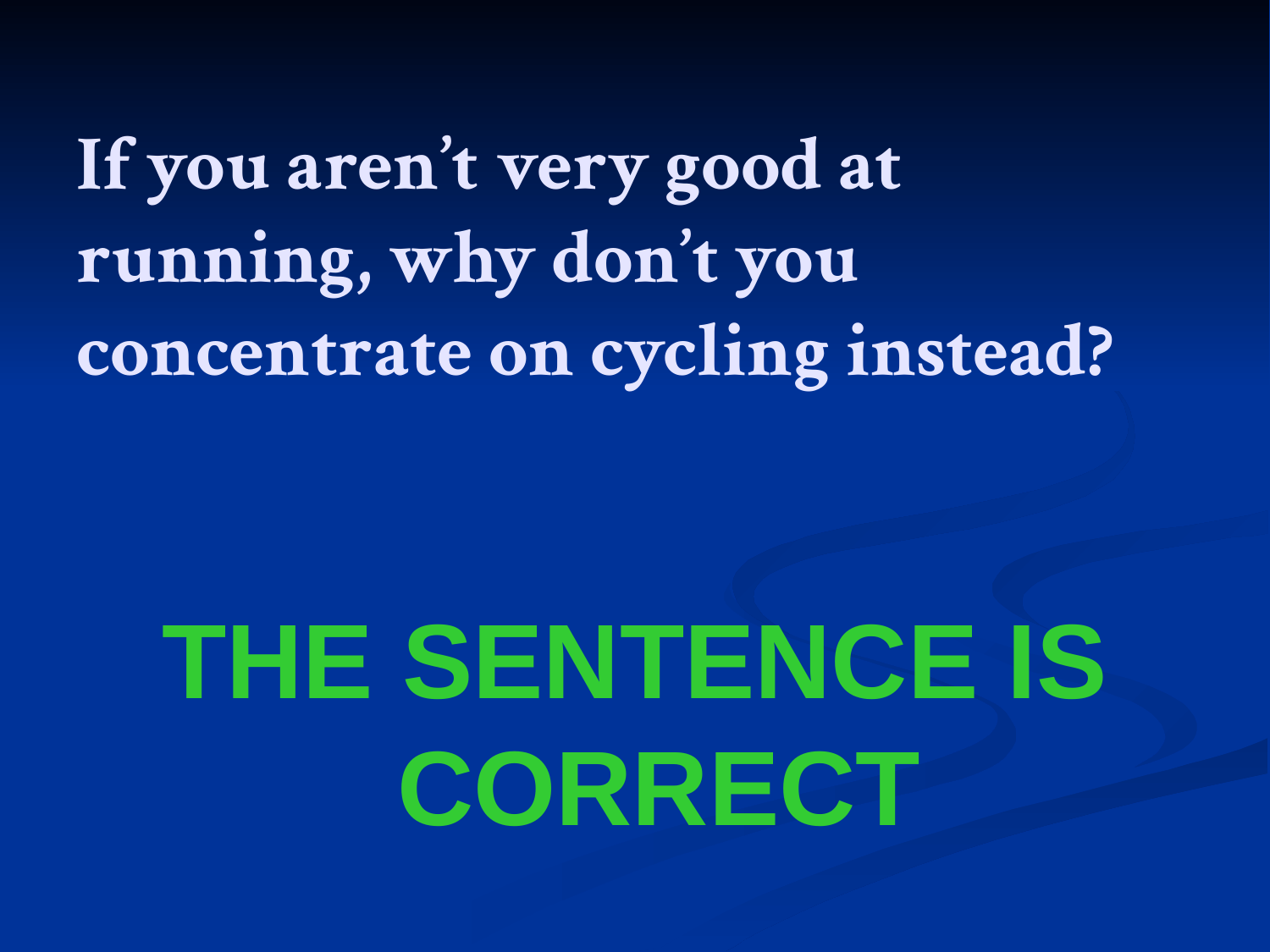

# If you aren’t very good at running, why don’t you concentrate on cycling instead?
THE SENTENCE IS CORRECT